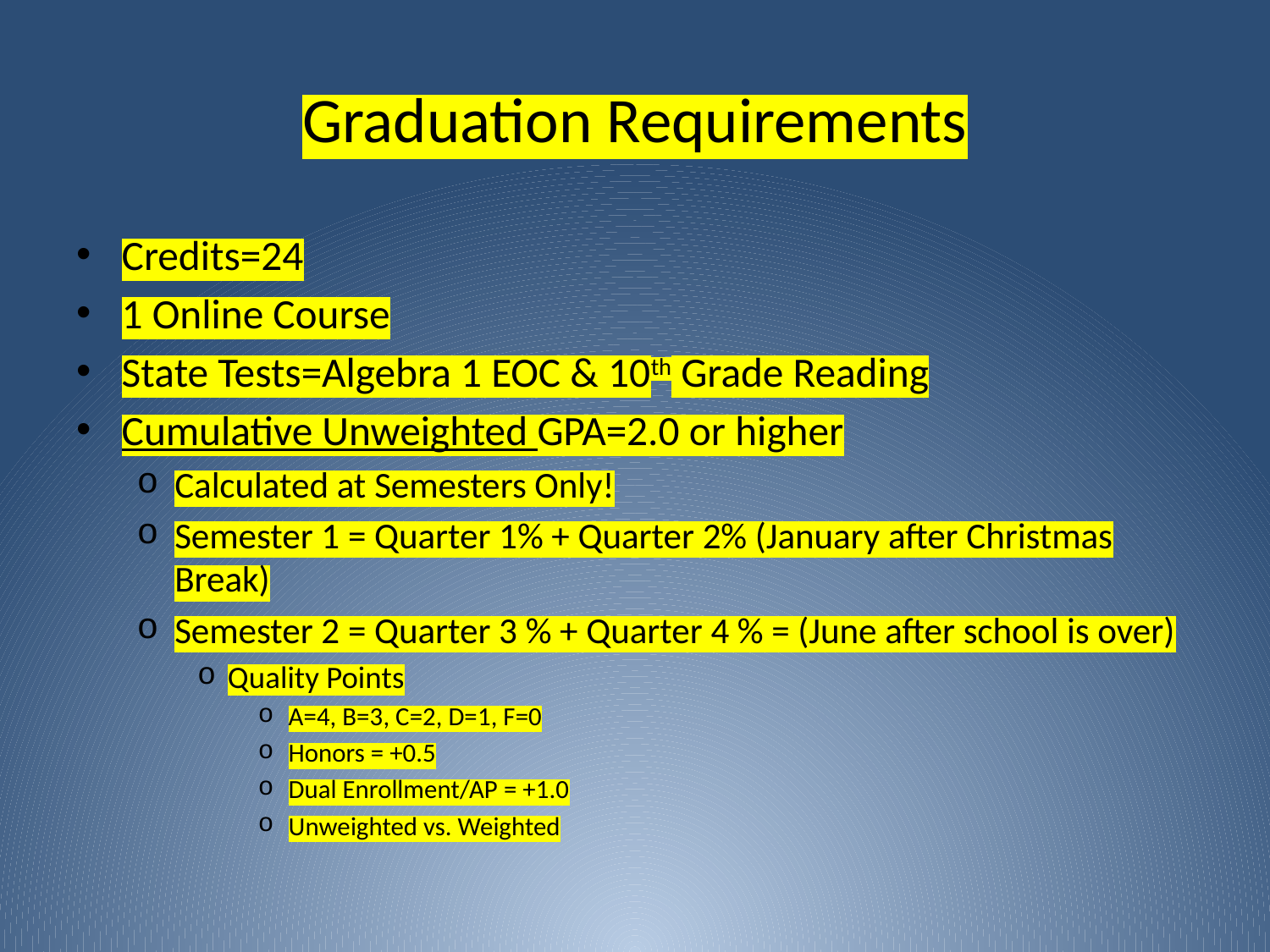

# Graduation Requirements
Credits=24
1 Online Course
State Tests=Algebra 1 EOC & 10th Grade Reading
Cumulative Unweighted GPA=2.0 or higher
Calculated at Semesters Only!
Semester 1 = Quarter 1% + Quarter 2% (January after Christmas Break)
Semester 2 = Quarter 3 % + Quarter 4 % = (June after school is over)
Quality Points
A=4, B=3, C=2, D=1, F=0
Honors = +0.5
Dual Enrollment/AP = +1.0
Unweighted vs. Weighted